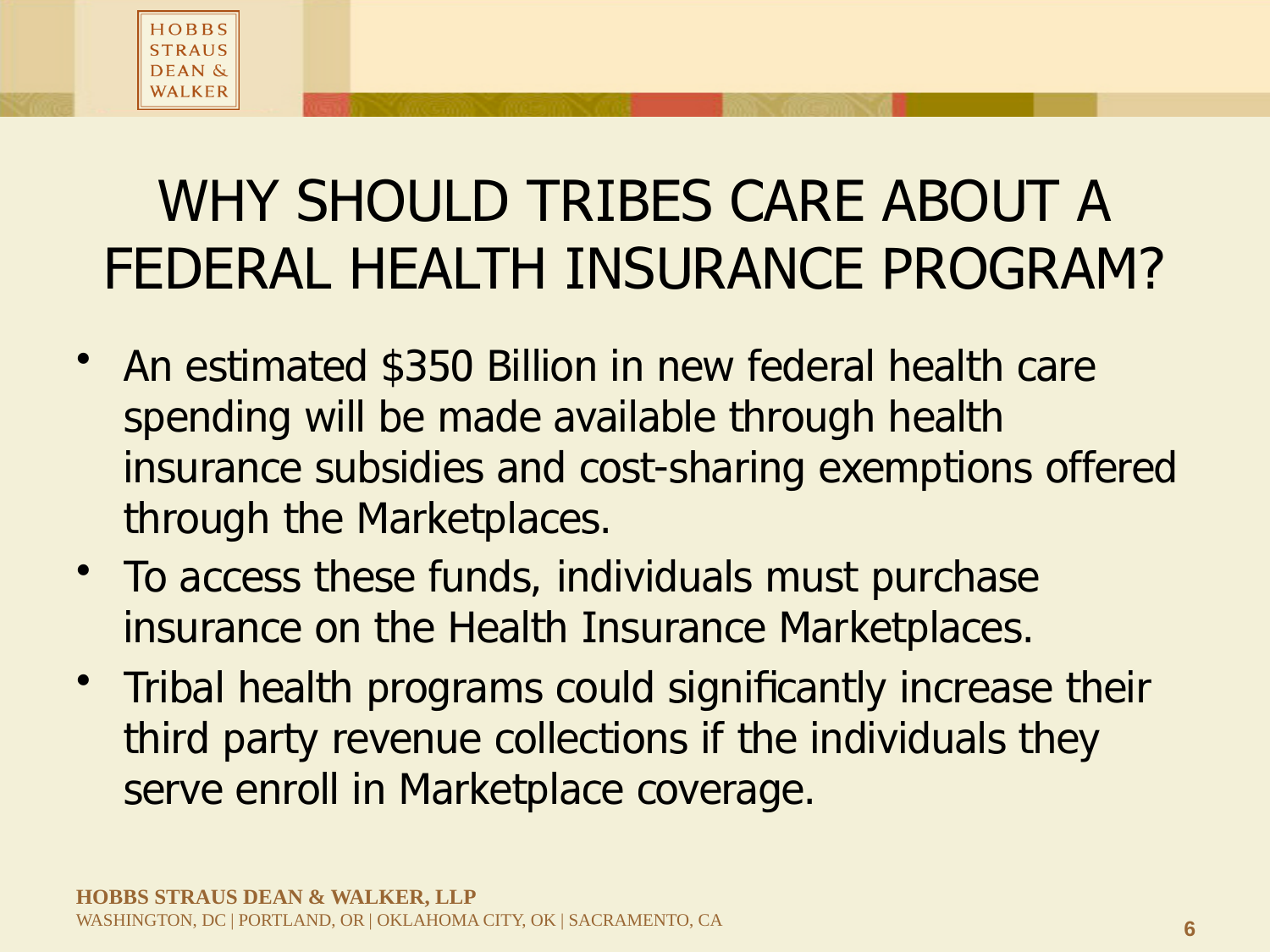

# Why Should Tribes Care About a Federal Health Insurance Program?

An estimated $350 Billion in new federal health care spending will be made available through health insurance subsidies and cost-sharing exemptions offered through the Marketplaces.
To access these funds, individuals must purchase insurance on the Health Insurance Marketplaces.
Tribal health programs could significantly increase their third party revenue collections if the individuals they serve enroll in Marketplace coverage.